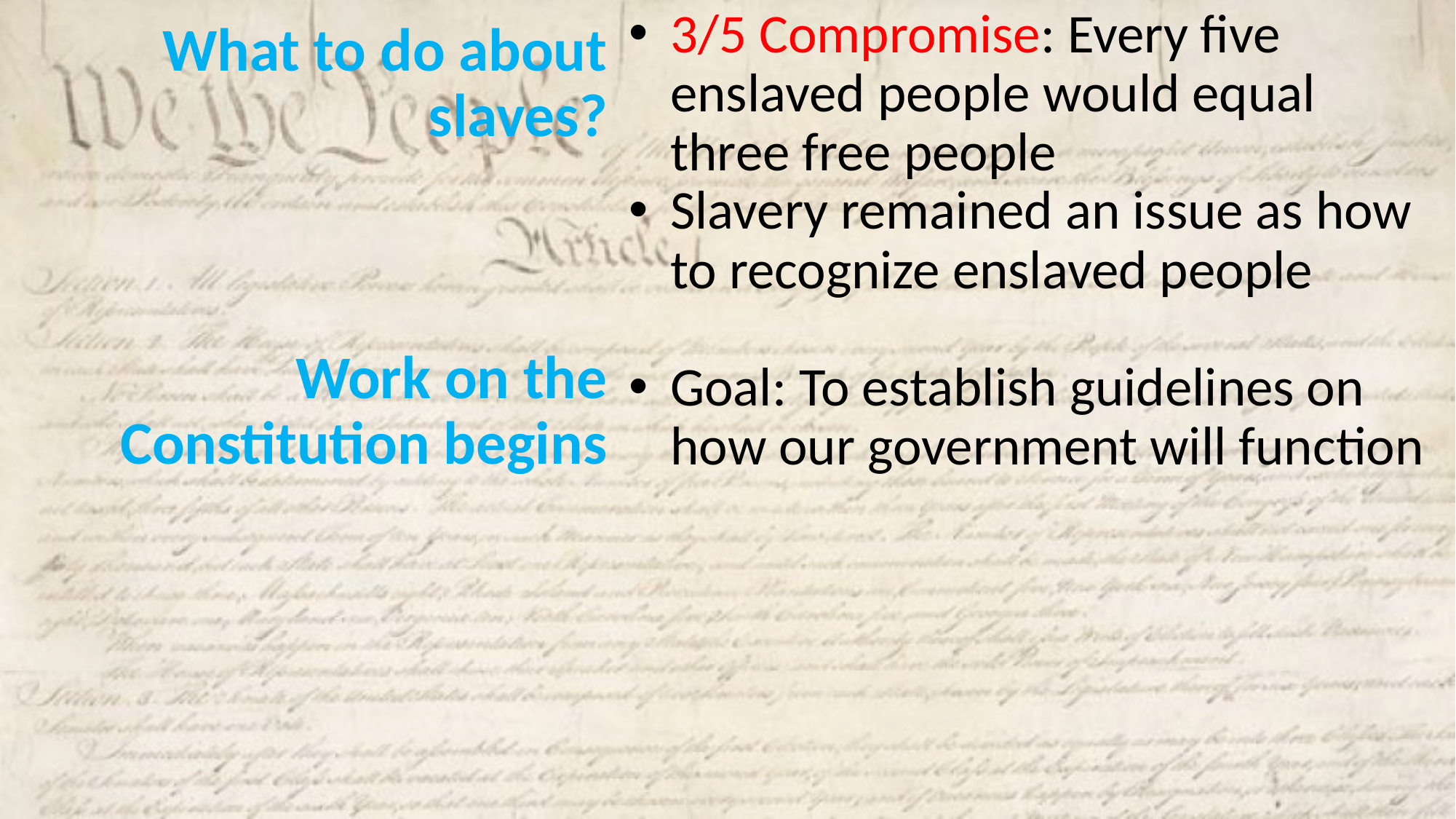

3/5 Compromise: Every five enslaved people would equal three free people
Slavery remained an issue as how to recognize enslaved people

Goal: To establish guidelines on how our government will function

What to do about slaves?

Work on the Constitution begins